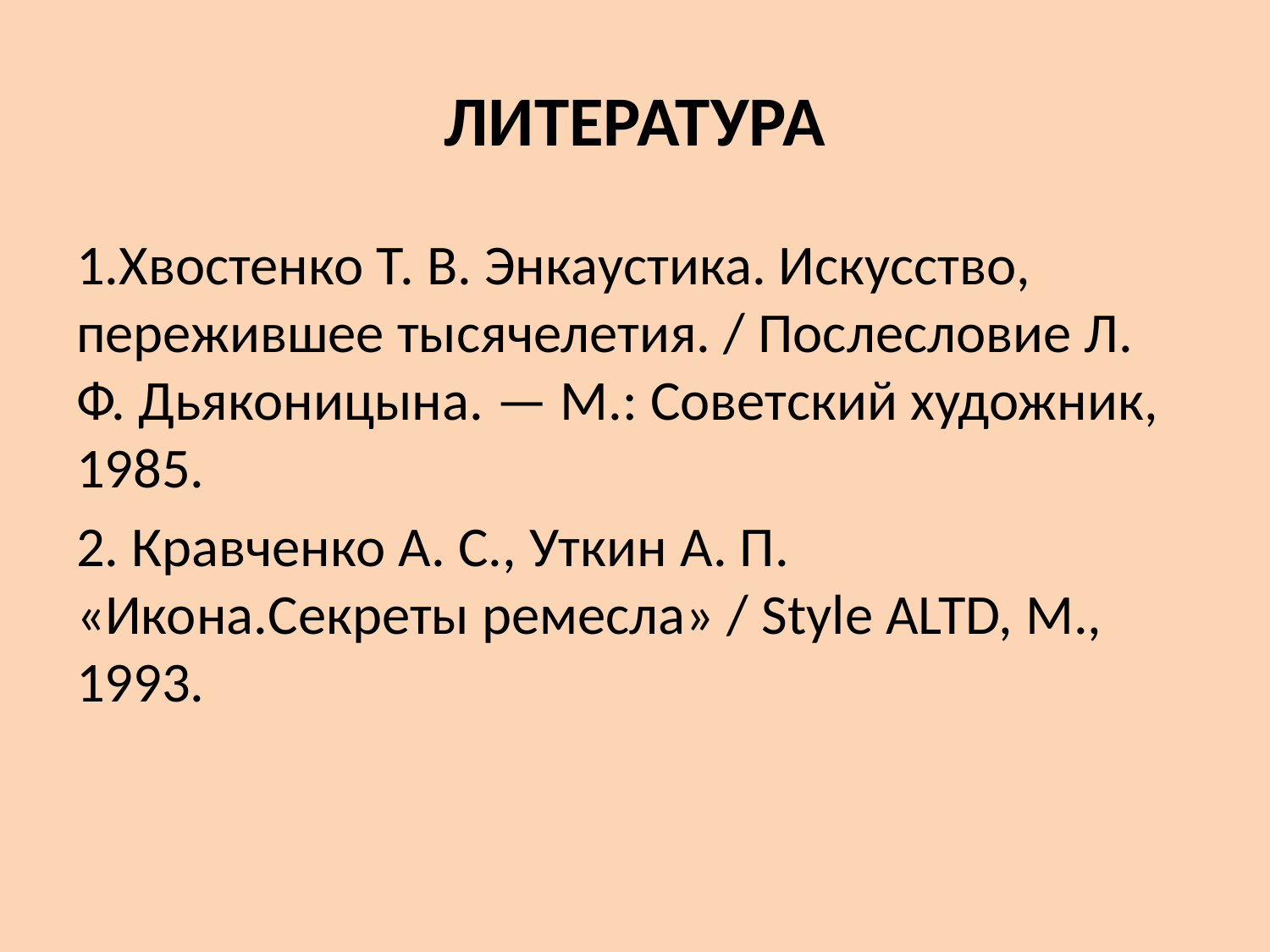

# ЛИТЕРАТУРА
1.Хвостенко Т. В. Энкаустика. Искусство, пережившее тысячелетия. / Послесловие Л. Ф. Дьяконицына. — М.: Советский художник, 1985.
2. Кравченко А. С., Уткин А. П. «Икона.Секреты ремесла» / Style ALTD, М., 1993.